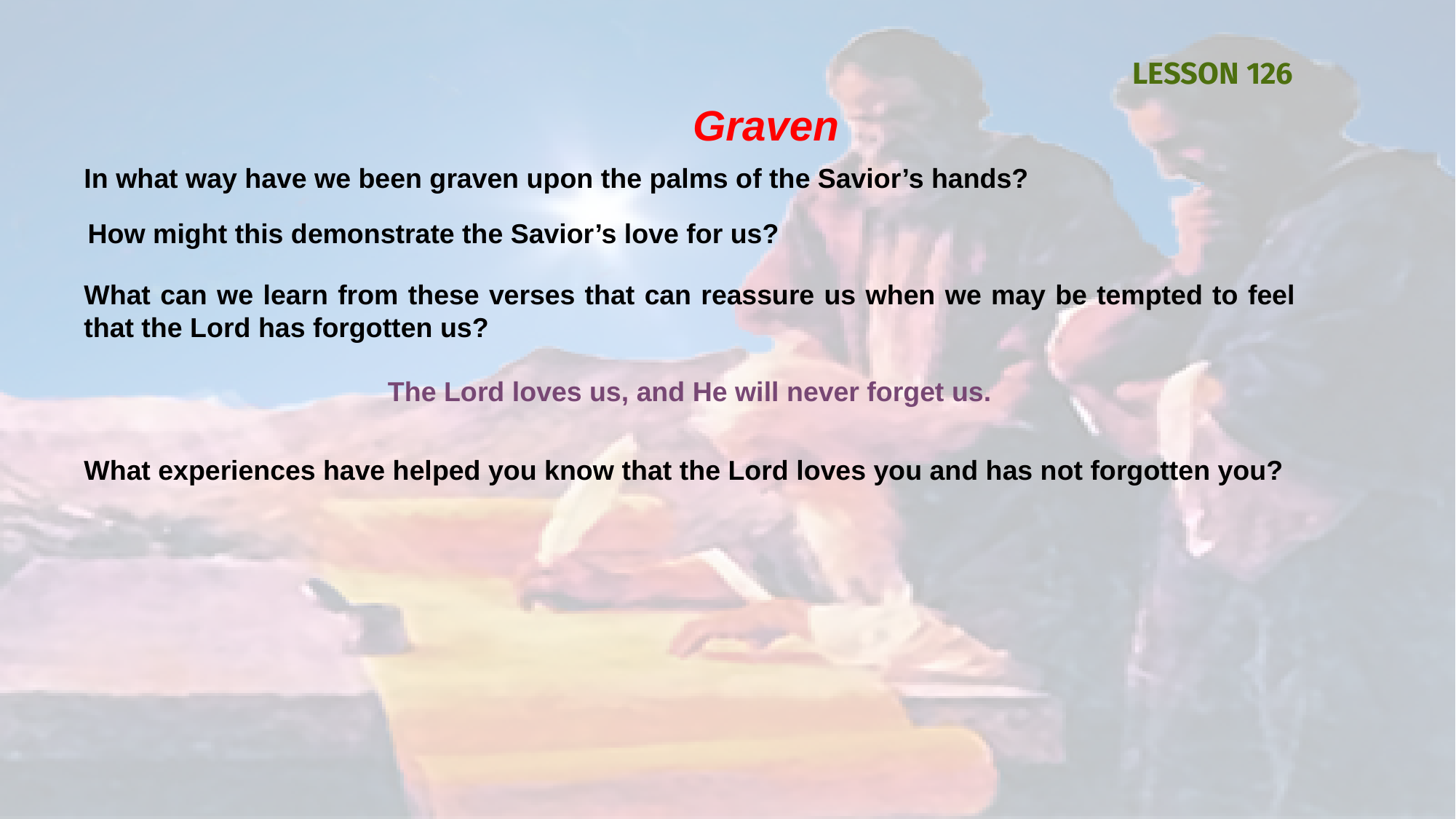

LESSON 126
Graven
In what way have we been graven upon the palms of the Savior’s hands?
How might this demonstrate the Savior’s love for us?
What can we learn from these verses that can reassure us when we may be tempted to feel that the Lord has forgotten us?
The Lord loves us, and He will never forget us.
What experiences have helped you know that the Lord loves you and has not forgotten you?